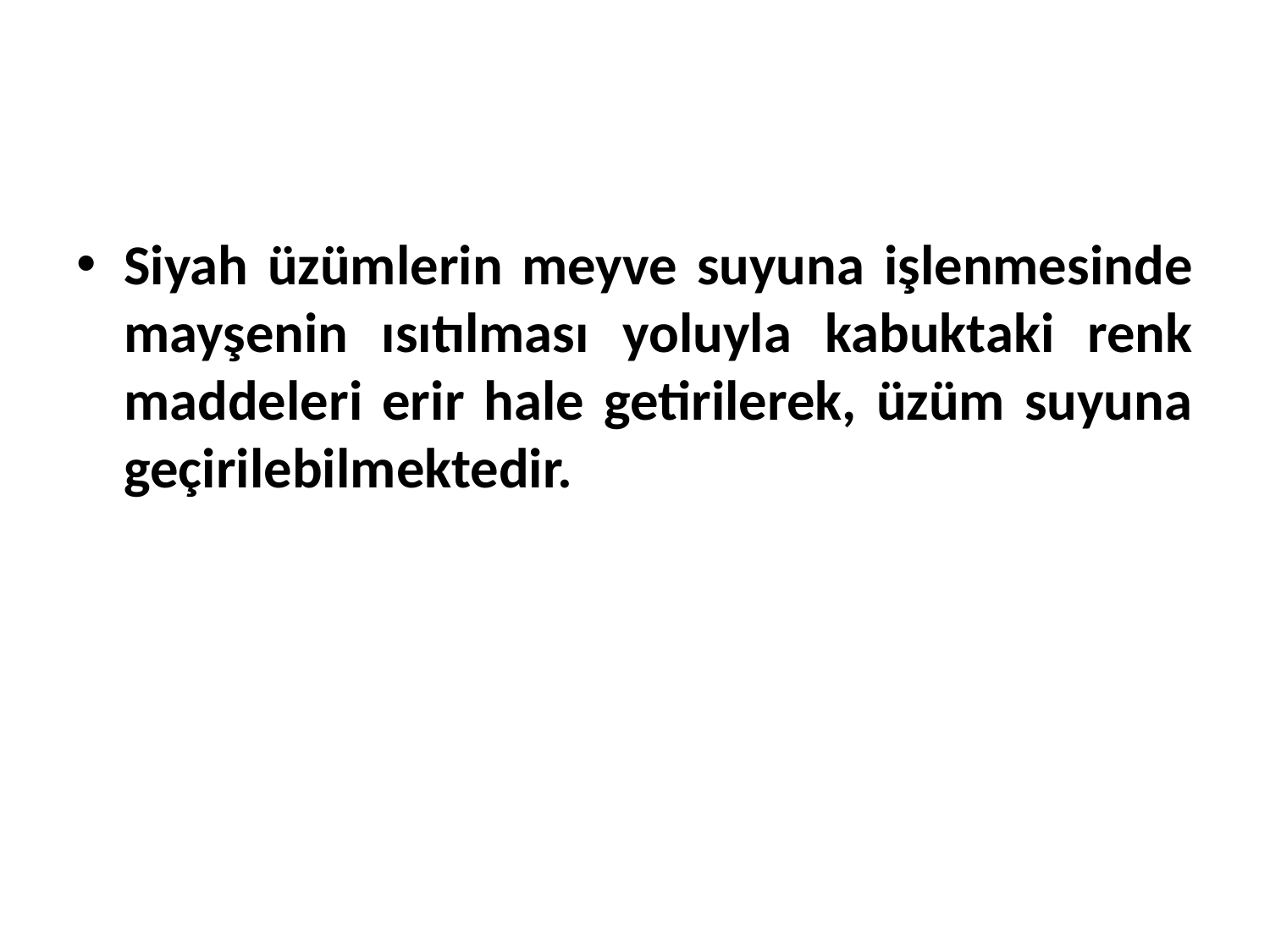

Siyah üzümlerin meyve suyuna işlenmesinde mayşenin ısıtılması yoluyla kabuktaki renk maddeleri erir hale getirilerek, üzüm suyuna geçirilebilmektedir.